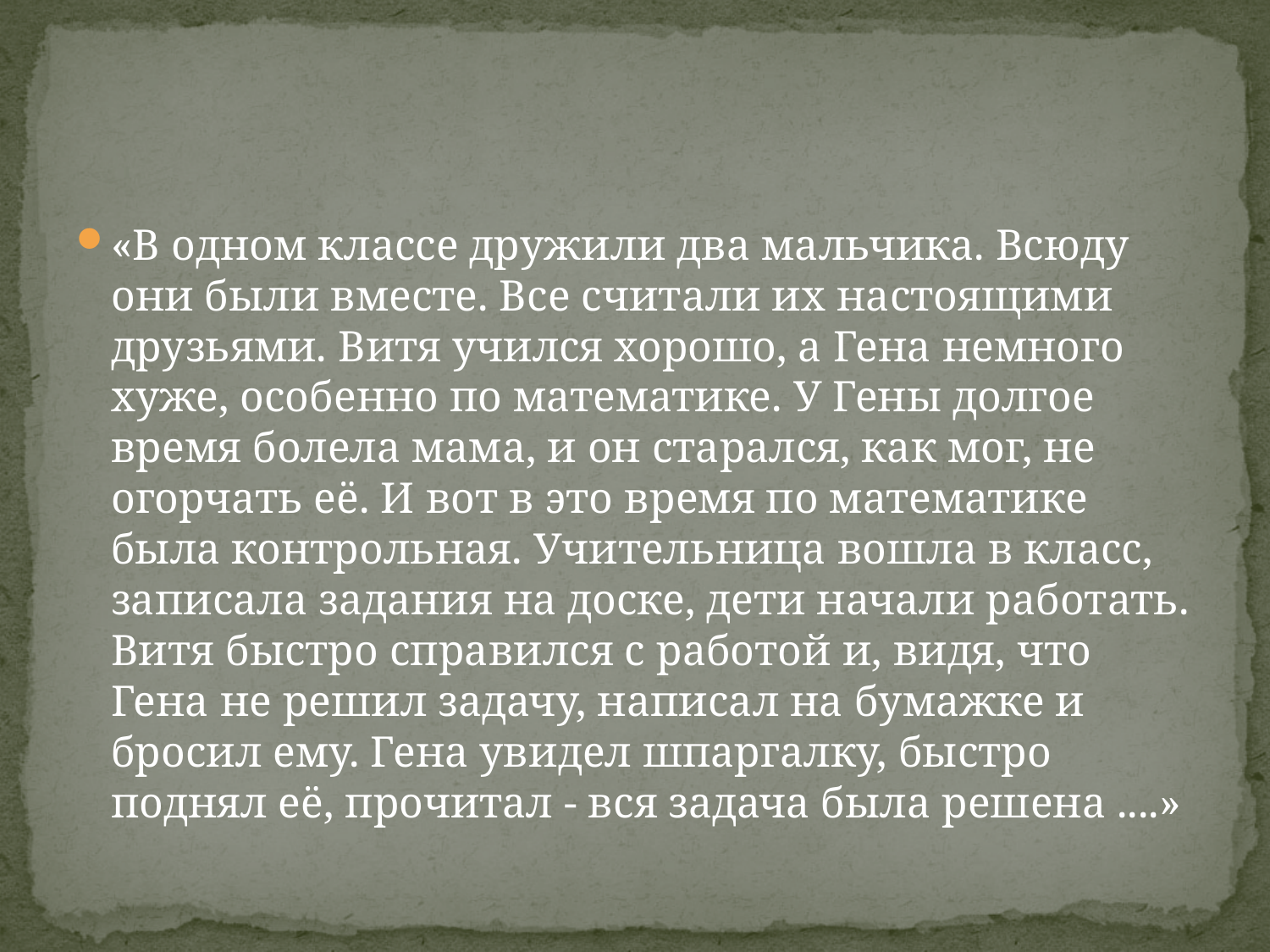

#
«В одном классе дружили два мальчика. Всюду они были вместе. Все считали их настоящими друзьями. Витя учился хорошо, а Гена немного хуже, особенно по математике. У Гены долгое время болела мама, и он старался, как мог, не огорчать её. И вот в это время по математике была контрольная. Учительница вошла в класс, записала задания на доске, дети начали работать. Витя быстро справился с работой и, видя, что Гена не решил задачу, написал на бумажке и бросил ему. Гена увидел шпаргалку, быстро поднял её, прочитал - вся задача была решена ....»